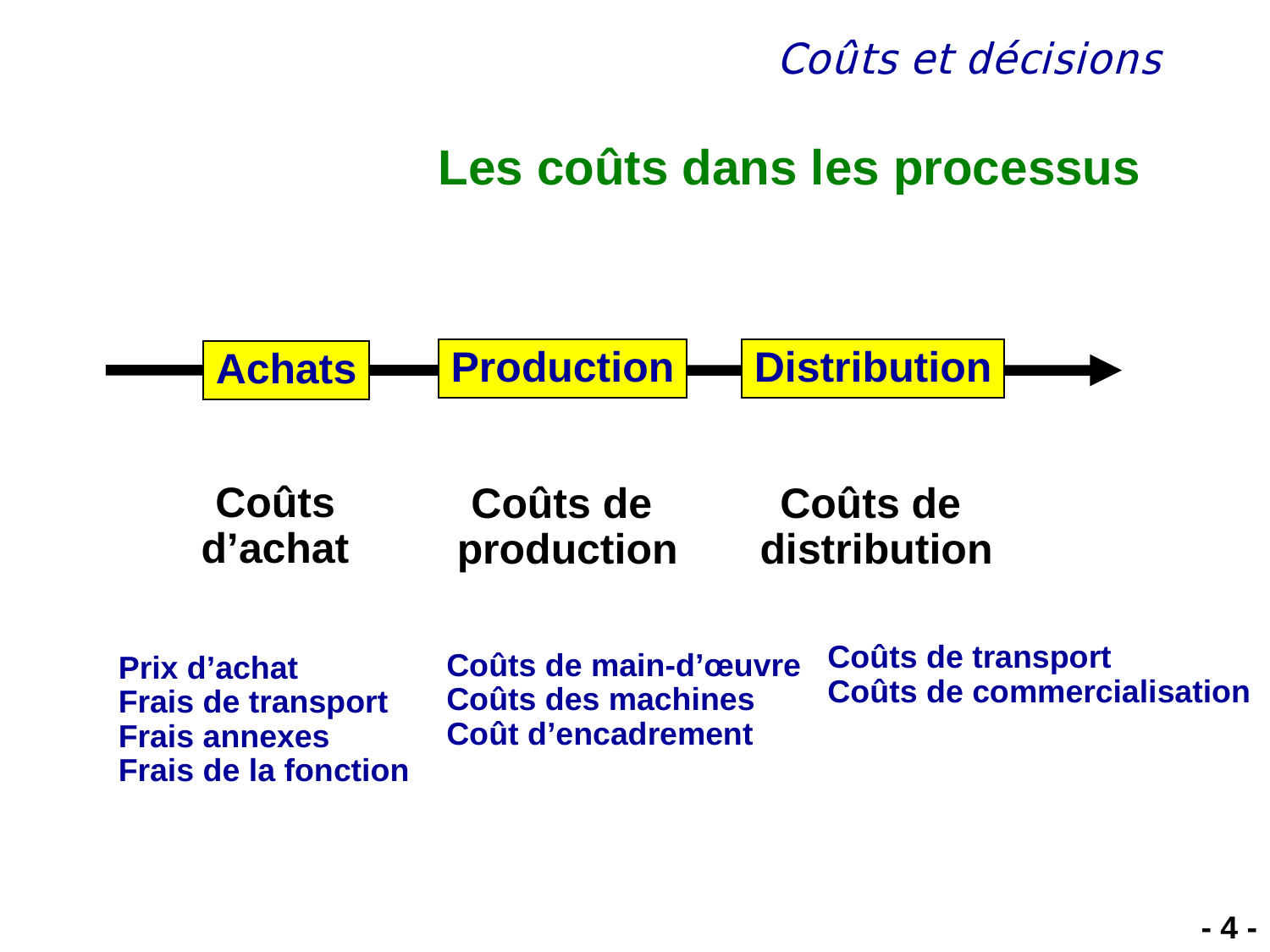

# Les coûts dans les processus
Production
Distribution
Achats

Coûts
d’achat
Coûts de
production
Coûts de
distribution
Coûts de transport
Coûts de commercialisation
Coûts de main-d’œuvre
Coûts des machines
Coût d’encadrement
Prix d’achat
Frais de transport
Frais annexes
Frais de la fonction